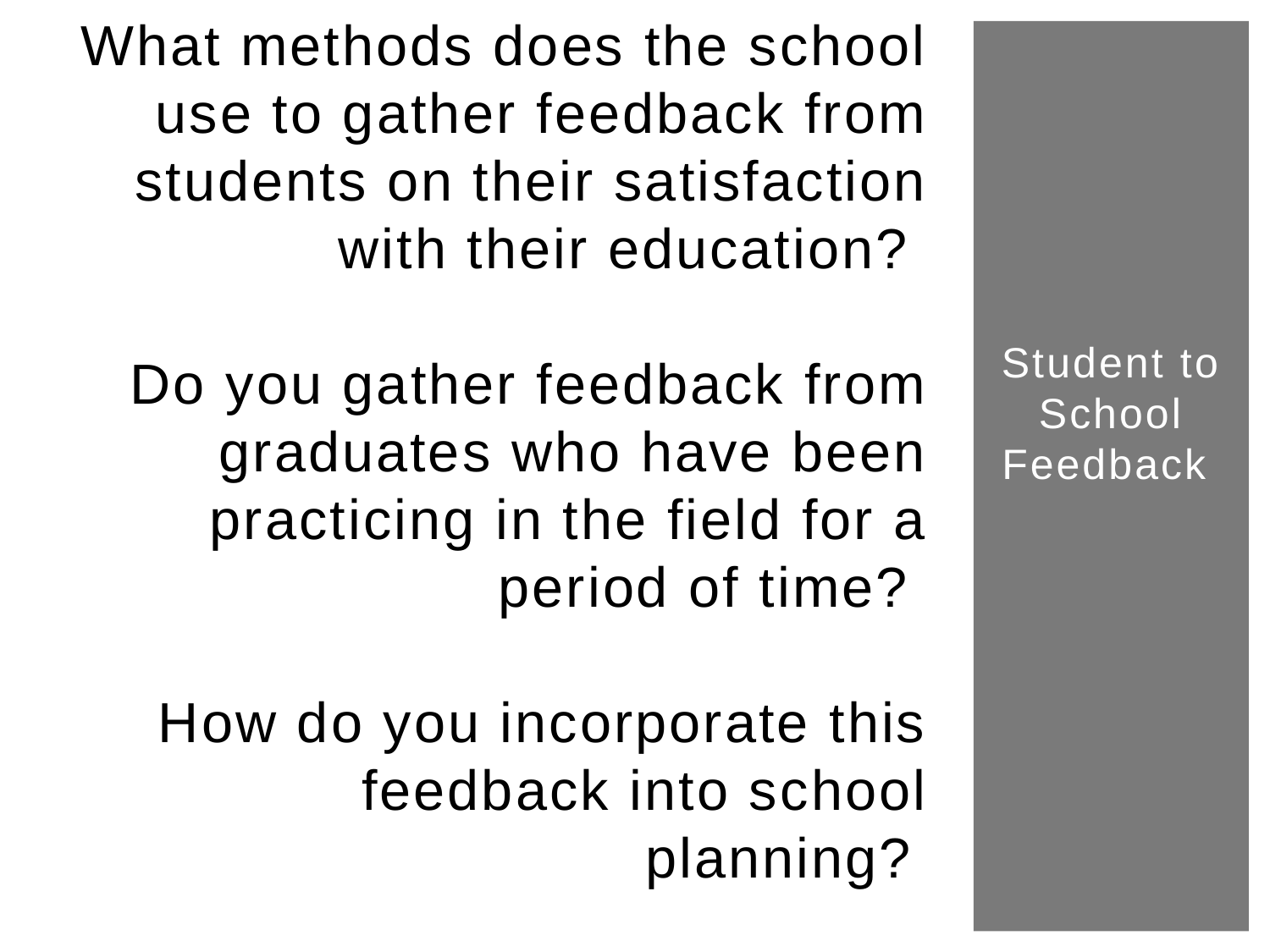

# What methods does the school use to gather feedback from students on their satisfaction with their education? Do you gather feedback from graduates who have been practicing in the field for a period of time? How do you incorporate this feedback into school planning?
Student to School Feedback